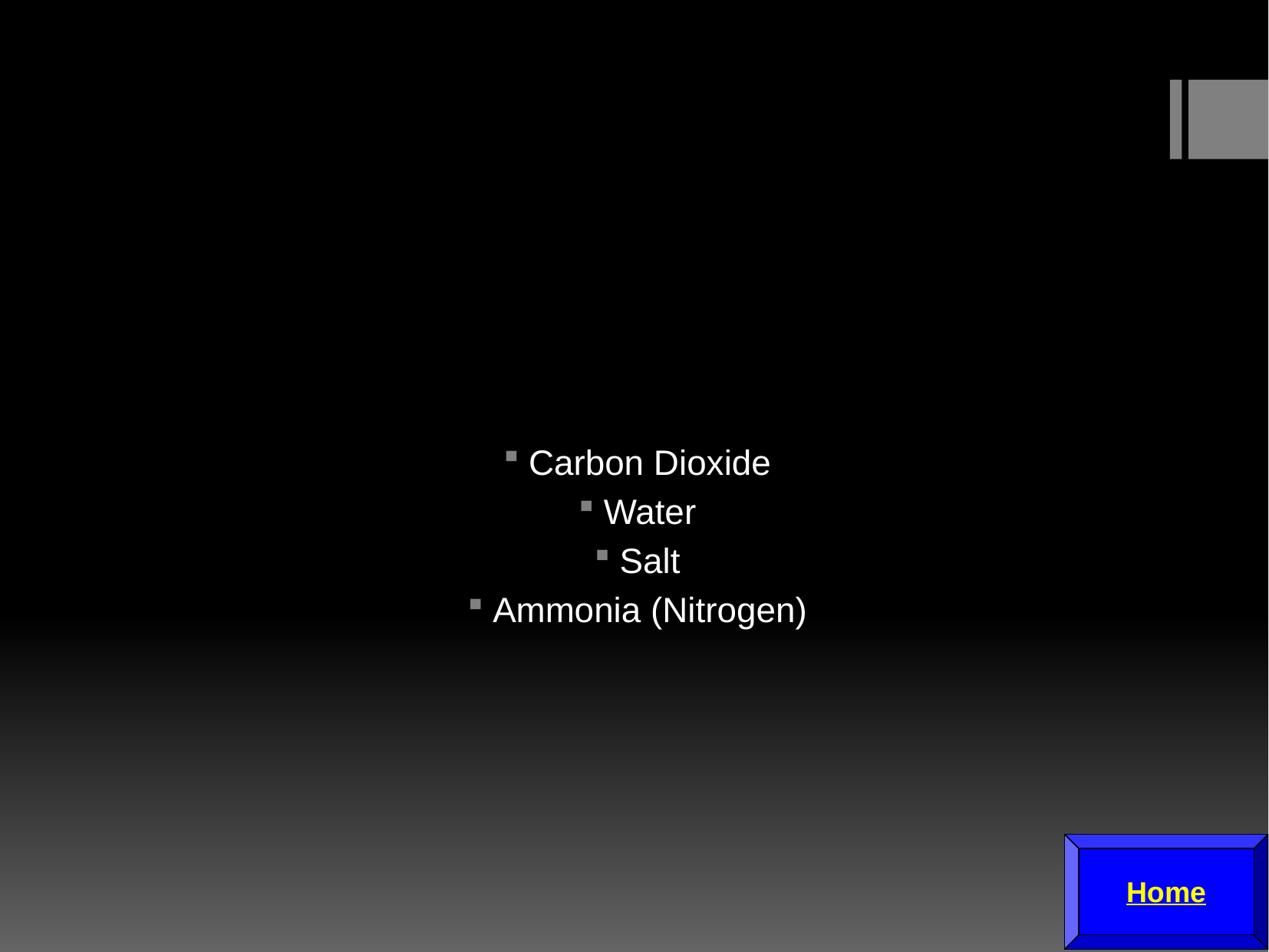

Carbon Dioxide
Water
Salt
Ammonia (Nitrogen)
Home